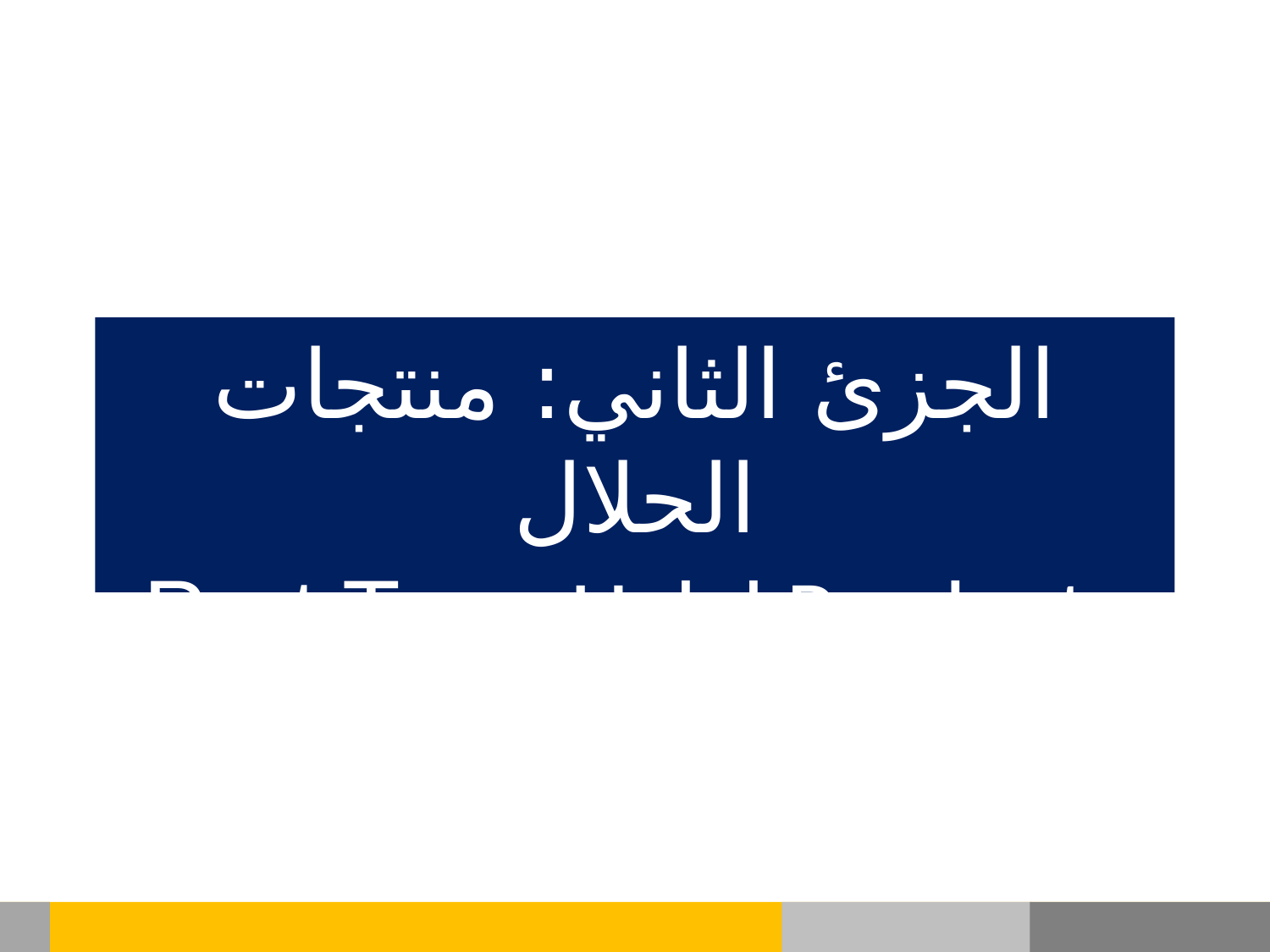

الجزئ الثاني: منتجات الحلال
Part Two: Halal Products